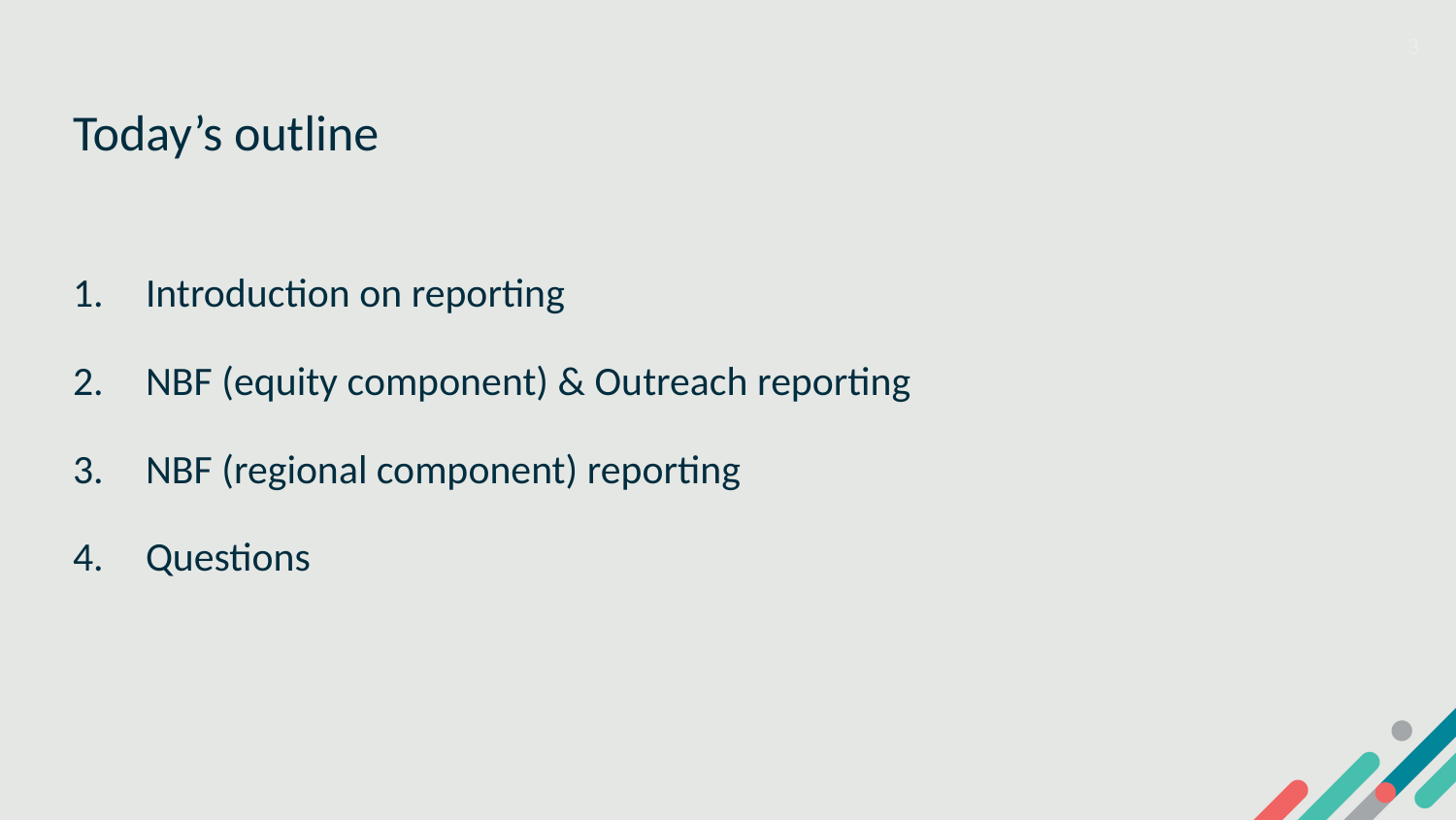

3
# Today’s outline
Introduction on reporting
NBF (equity component) & Outreach reporting
NBF (regional component) reporting
Questions